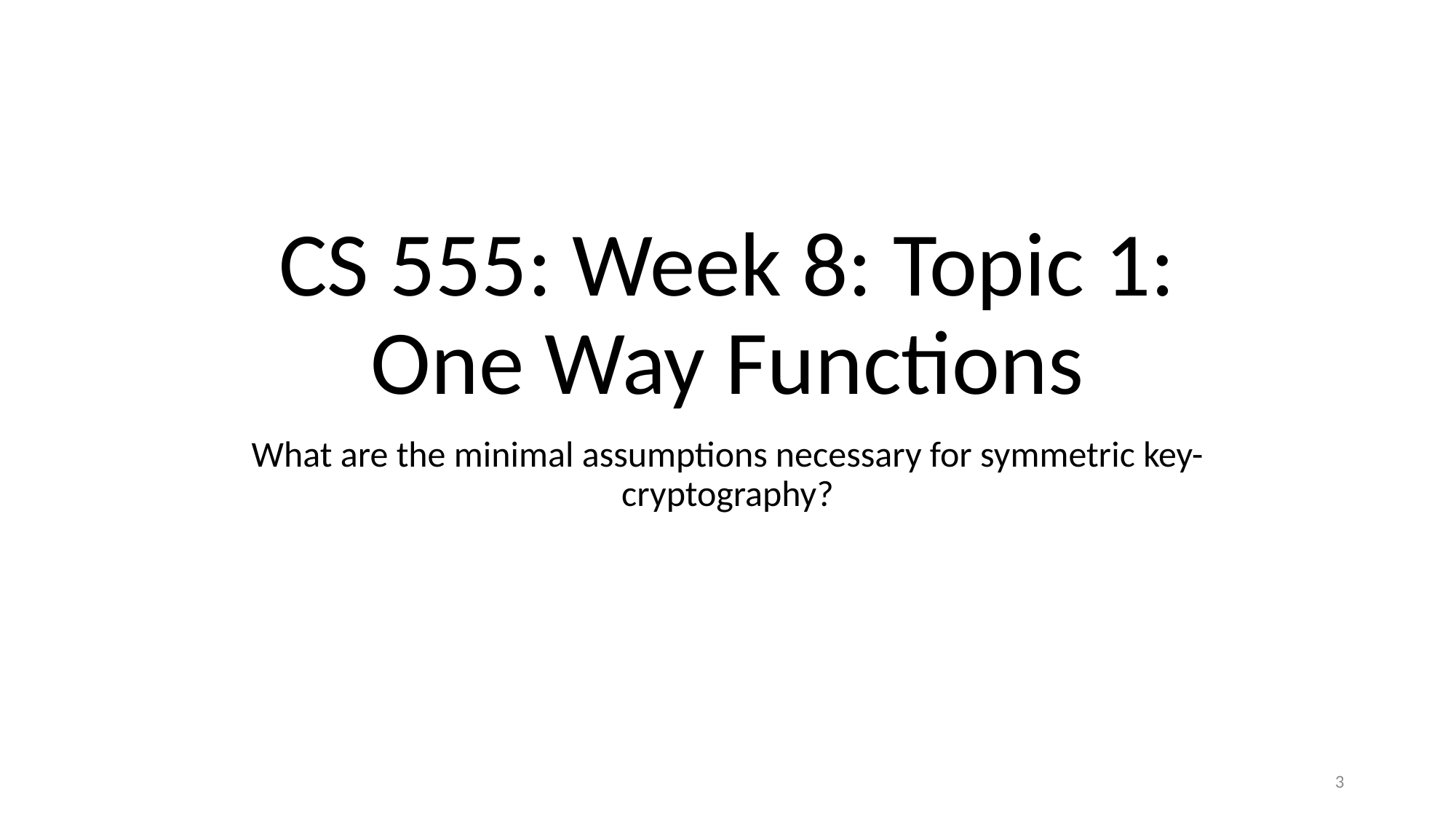

# CS 555: Week 8: Topic 1: One Way Functions
What are the minimal assumptions necessary for symmetric key-cryptography?
3